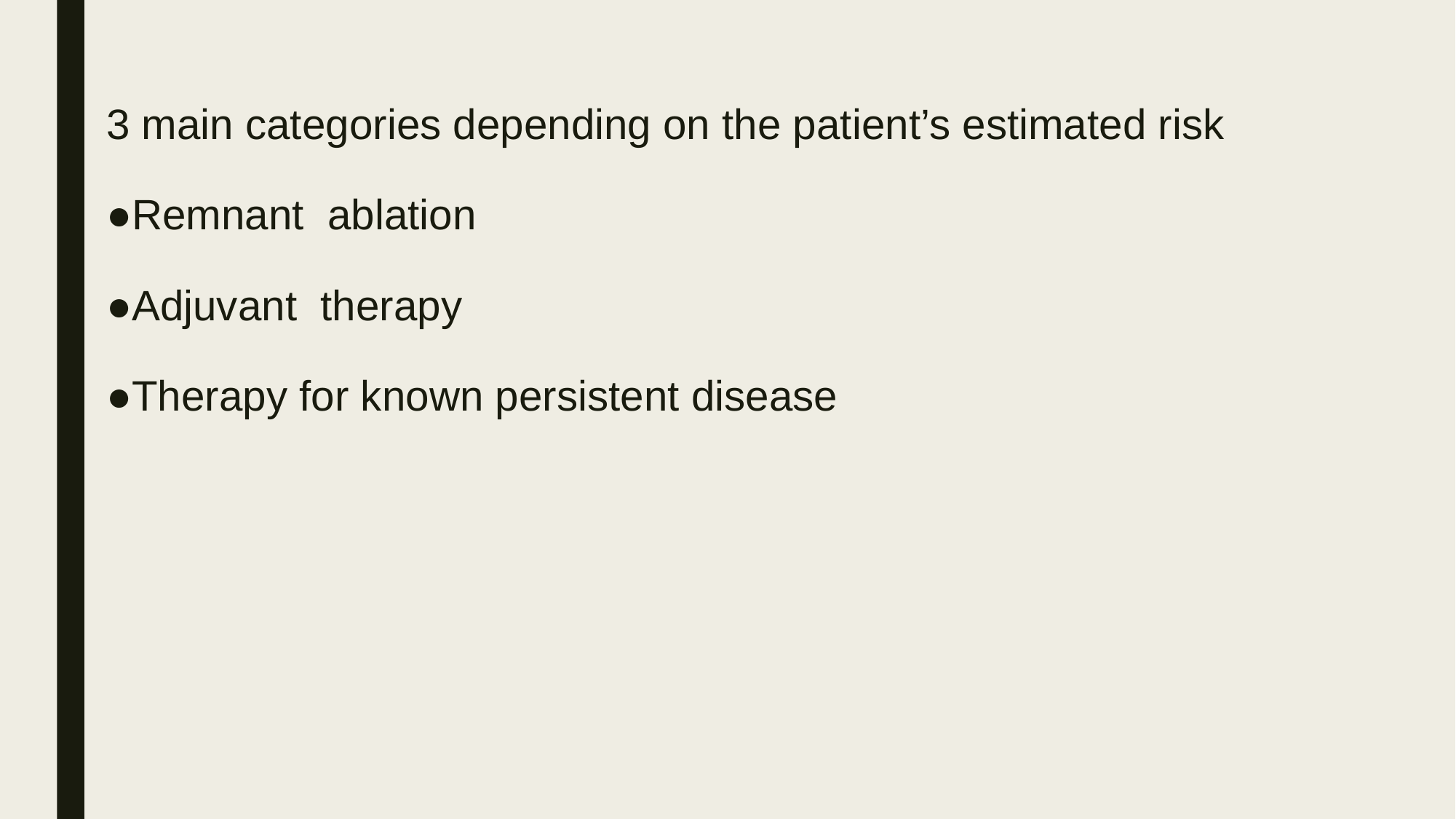

# 3 main categories depending on the patient’s estimated risk ●Remnant  ablation ●Adjuvant  therapy ●Therapy for known persistent disease